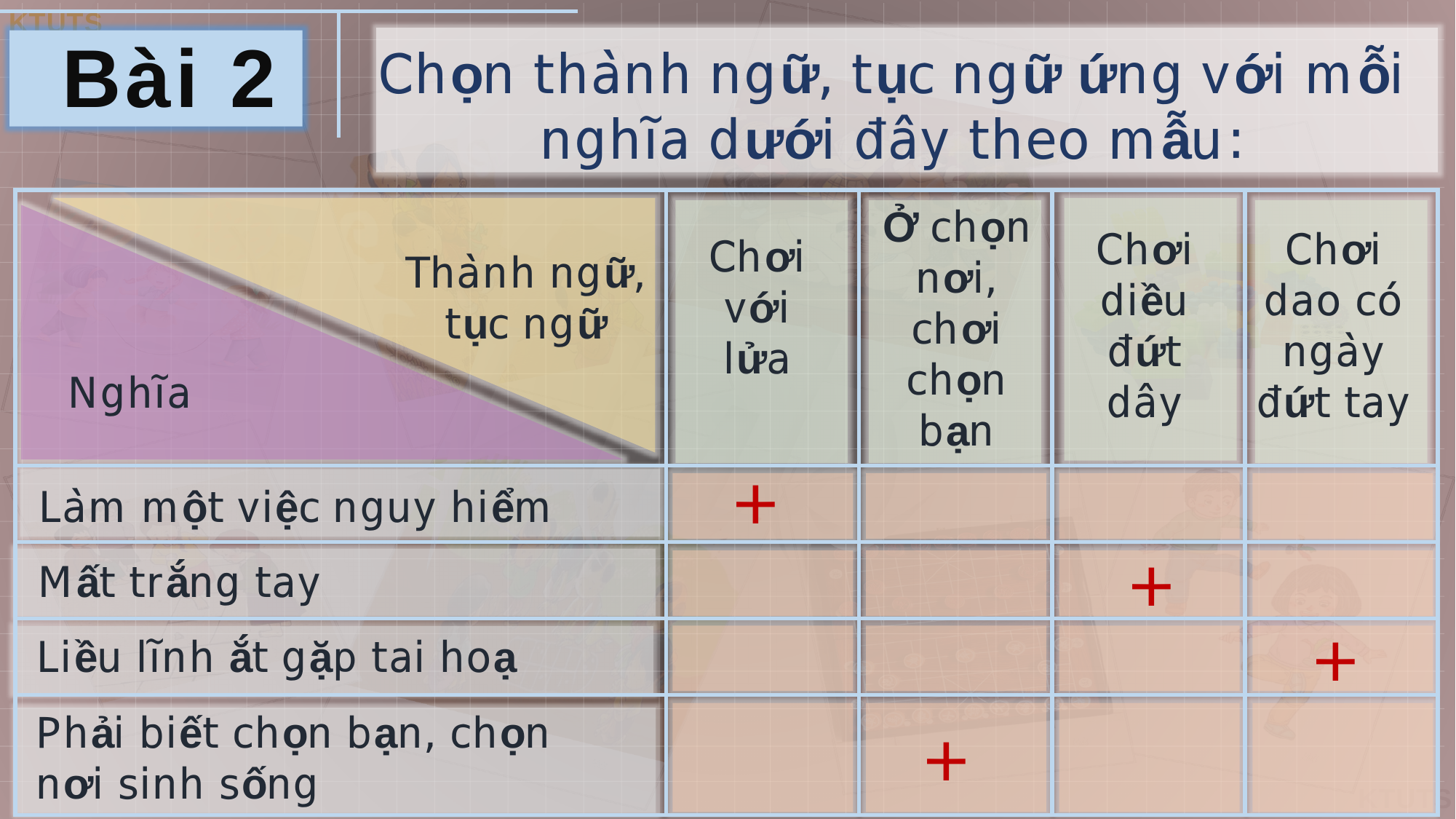

Bài 2

Chọn thành ngữ, tục ngữ ứng với mỗi nghĩa dưới đây theo mẫu:

|  |  |  |  |  |
| --- | --- | --- | --- | --- |
|  |  |  |  |  |
|  |  |  |  |  |
|  |  |  |  |  |
|  |  |  |  |  |
Ở chọn nơi, chơi chọn bạn

Chơi diều đứt dây
Chơi dao có ngày đứt tay
Chơi với lửa
Thành ngữ, tục ngữ
Nghĩa
+

Làm một việc nguy hiểm
+

Mất trắng tay

+
Liều lĩnh ắt gặp tai hoạ

Phải biết chọn bạn, chọn nơi sinh sống

+